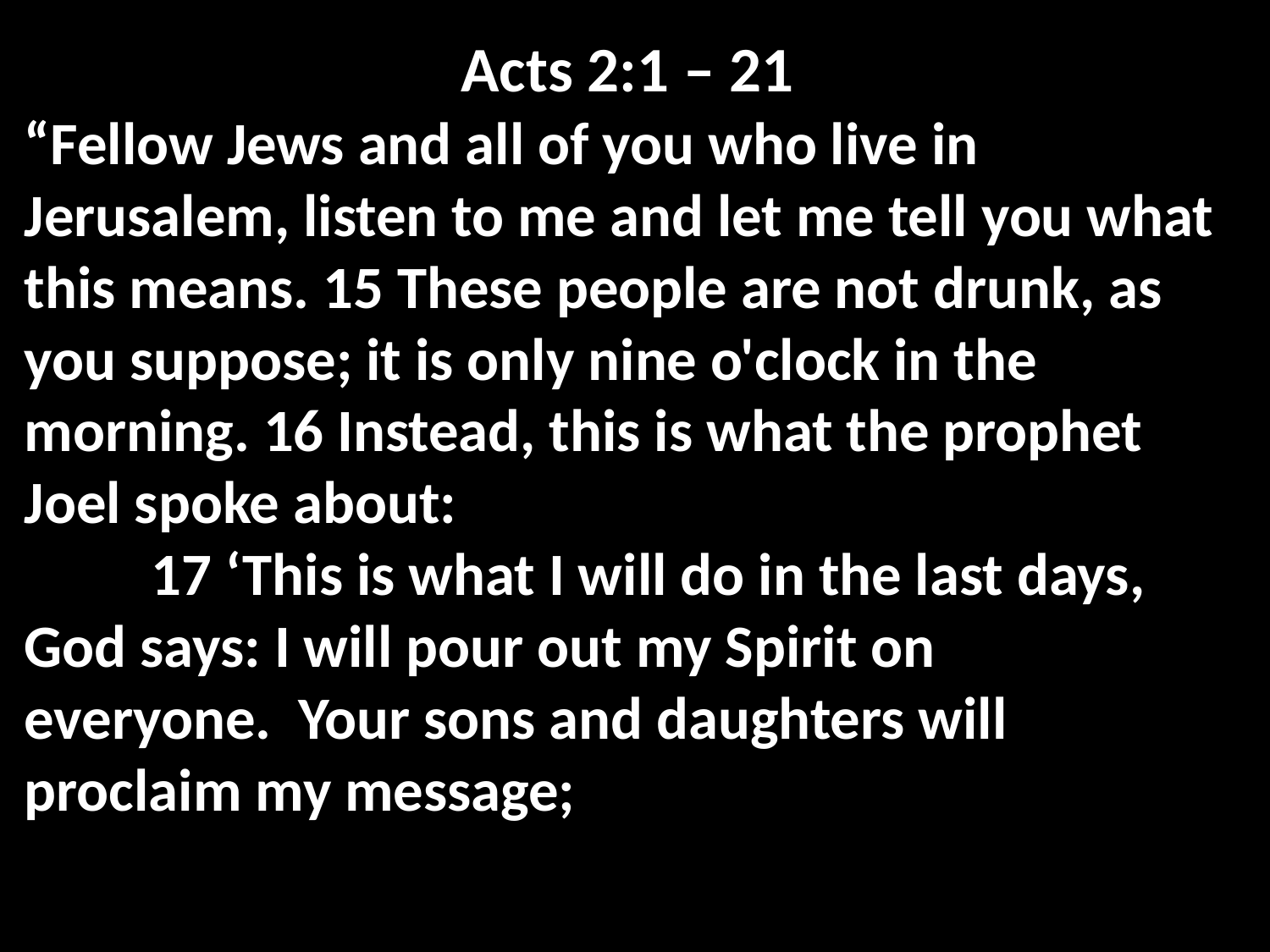

Acts 2:1 – 21
“Fellow Jews and all of you who live in Jerusalem, listen to me and let me tell you what this means. 15 These people are not drunk, as you suppose; it is only nine o'clock in the morning. 16 Instead, this is what the prophet Joel spoke about:
	17 ‘This is what I will do in the last days, 	God says: I will pour out my Spirit on 	everyone.  Your sons and daughters will 	proclaim my message;